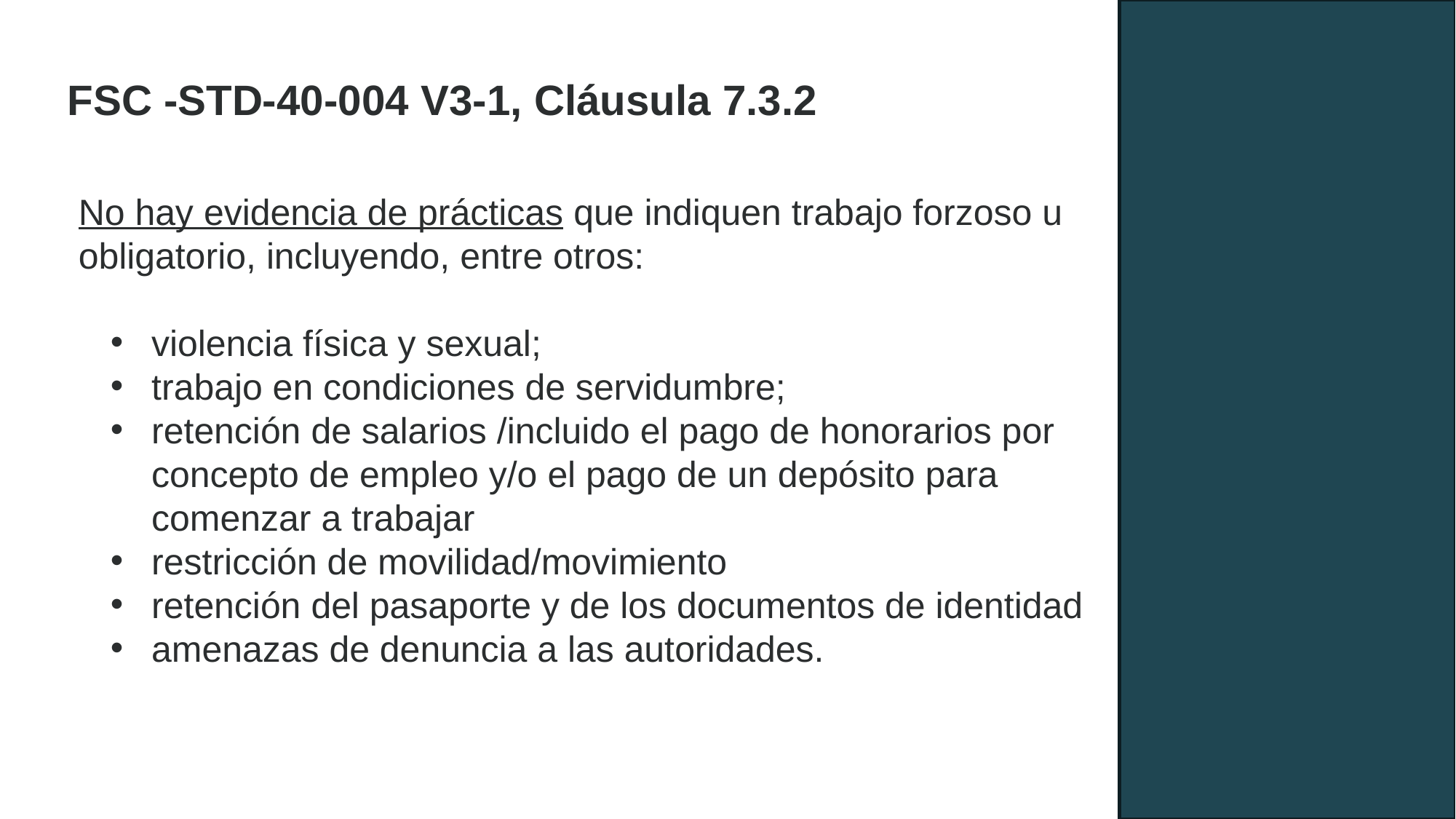

FSC -STD-40-004 V3-1, Cláusula 7.3.2
No hay evidencia de prácticas que indiquen trabajo forzoso u obligatorio, incluyendo, entre otros:

violencia física y sexual;
trabajo en condiciones de servidumbre;
retención de salarios /incluido el pago de honorarios por concepto de empleo y/o el pago de un depósito para comenzar a trabajar
restricción de movilidad/movimiento
retención del pasaporte y de los documentos de identidad
amenazas de denuncia a las autoridades.